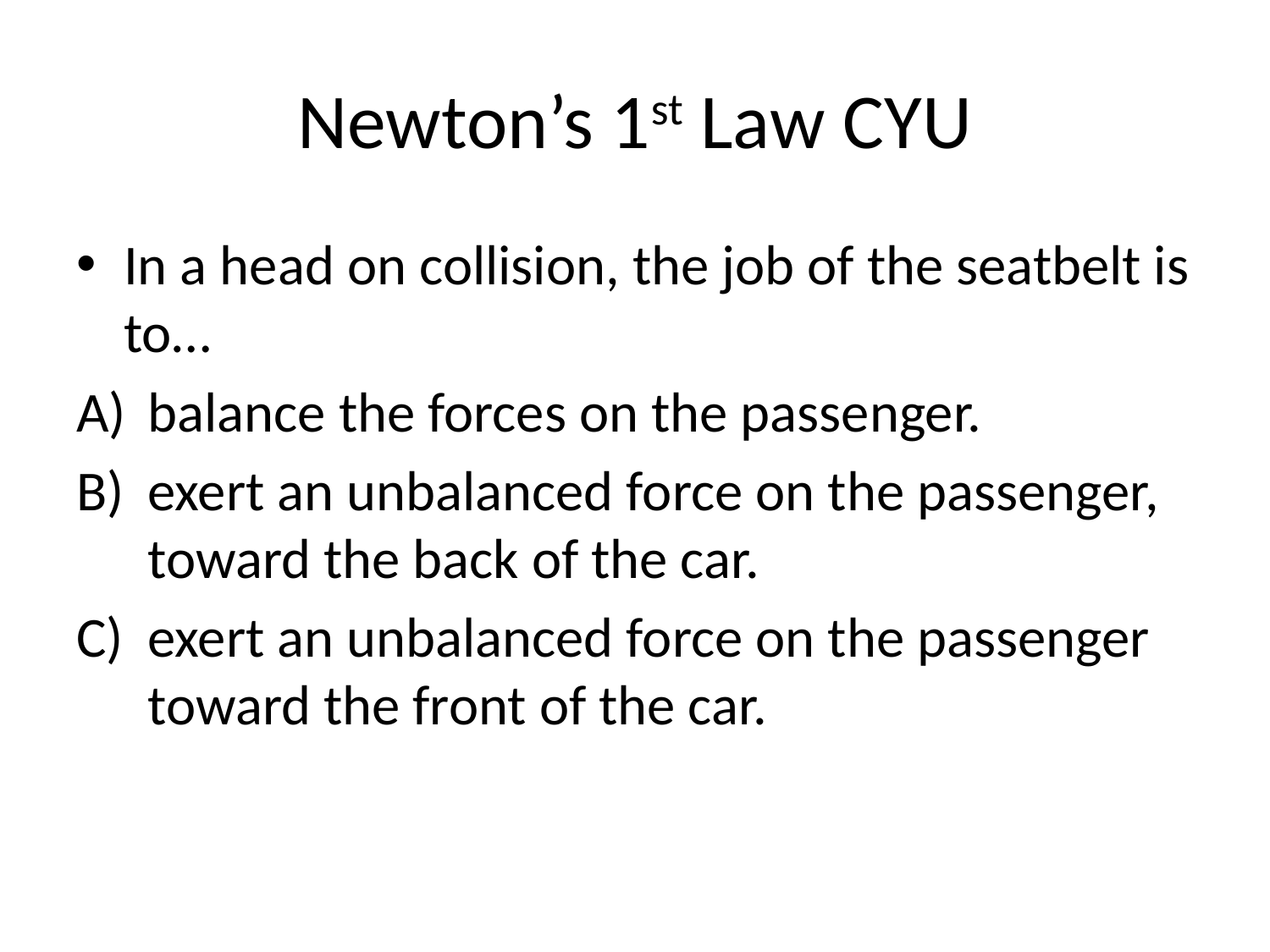

# Newton’s 1st Law CYU
In a head on collision, the job of the seatbelt is to…
balance the forces on the passenger.
exert an unbalanced force on the passenger, toward the back of the car.
exert an unbalanced force on the passenger toward the front of the car.